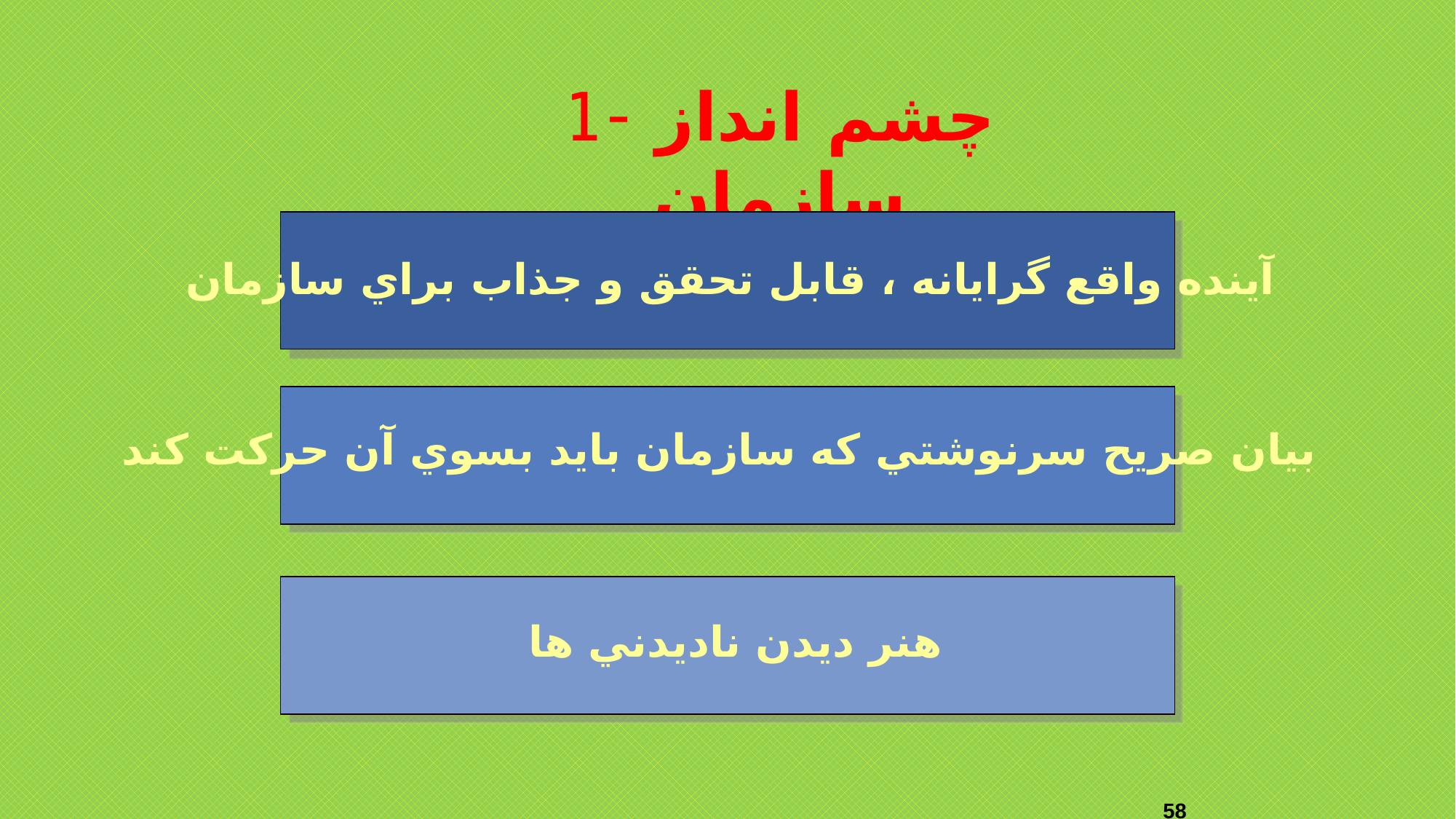

1- چشم انداز سازمان

آينده واقع گرايانه ، قابل تحقق و جذاب براي سازمان

بيان صريح سرنوشتي كه سازمان بايد بسوي آن حركت كند

هنر ديدن ناديدني ها
58